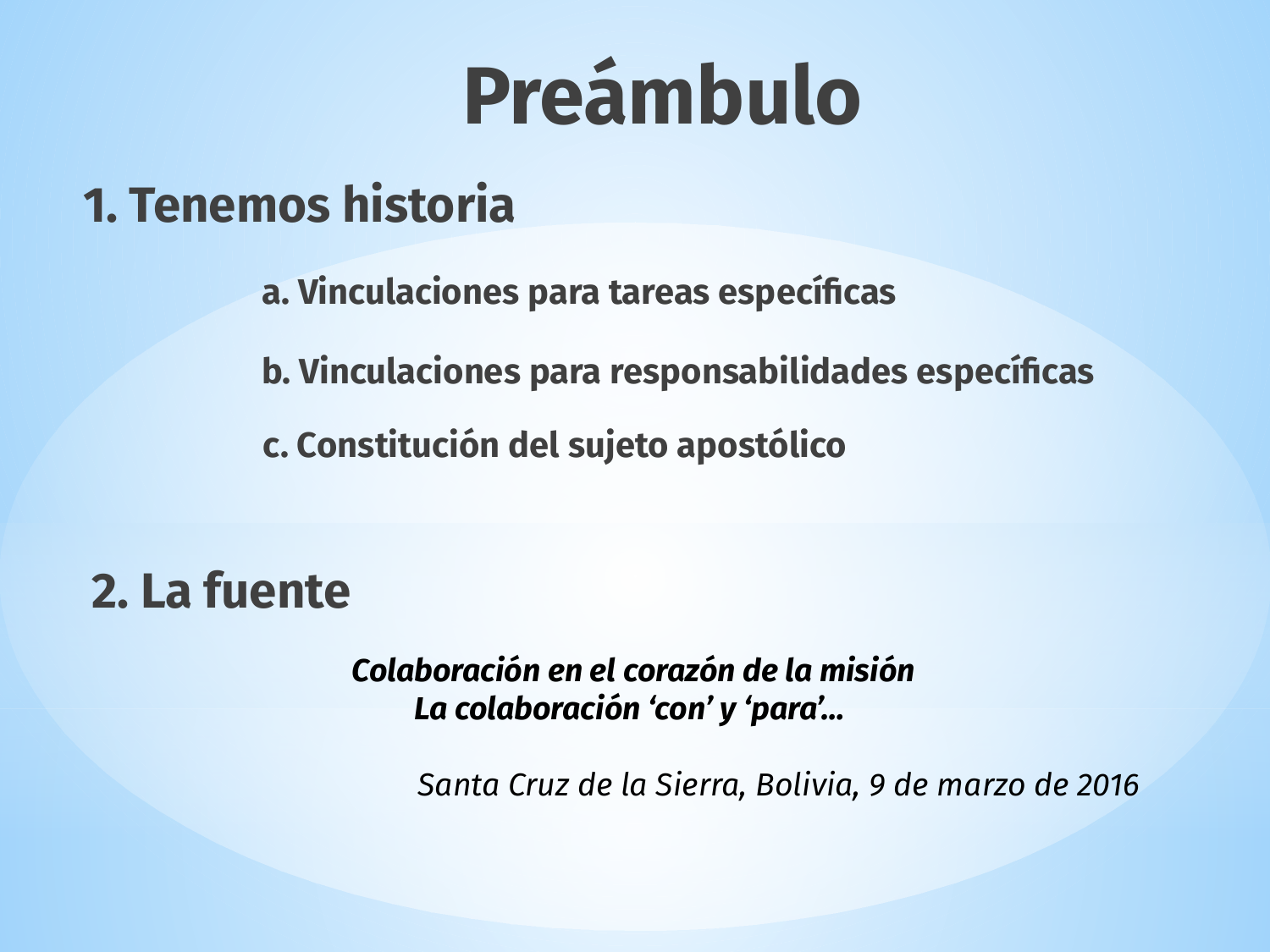

Preámbulo
1. Tenemos historia
a. Vinculaciones para tareas específicas
b. Vinculaciones para responsabilidades específicas
c. Constitución del sujeto apostólico
2. La fuente

 Colaboración en el corazón de la misión
La colaboración ‘con’ y ‘para’…

Santa Cruz de la Sierra, Bolivia, 9 de marzo de 2016